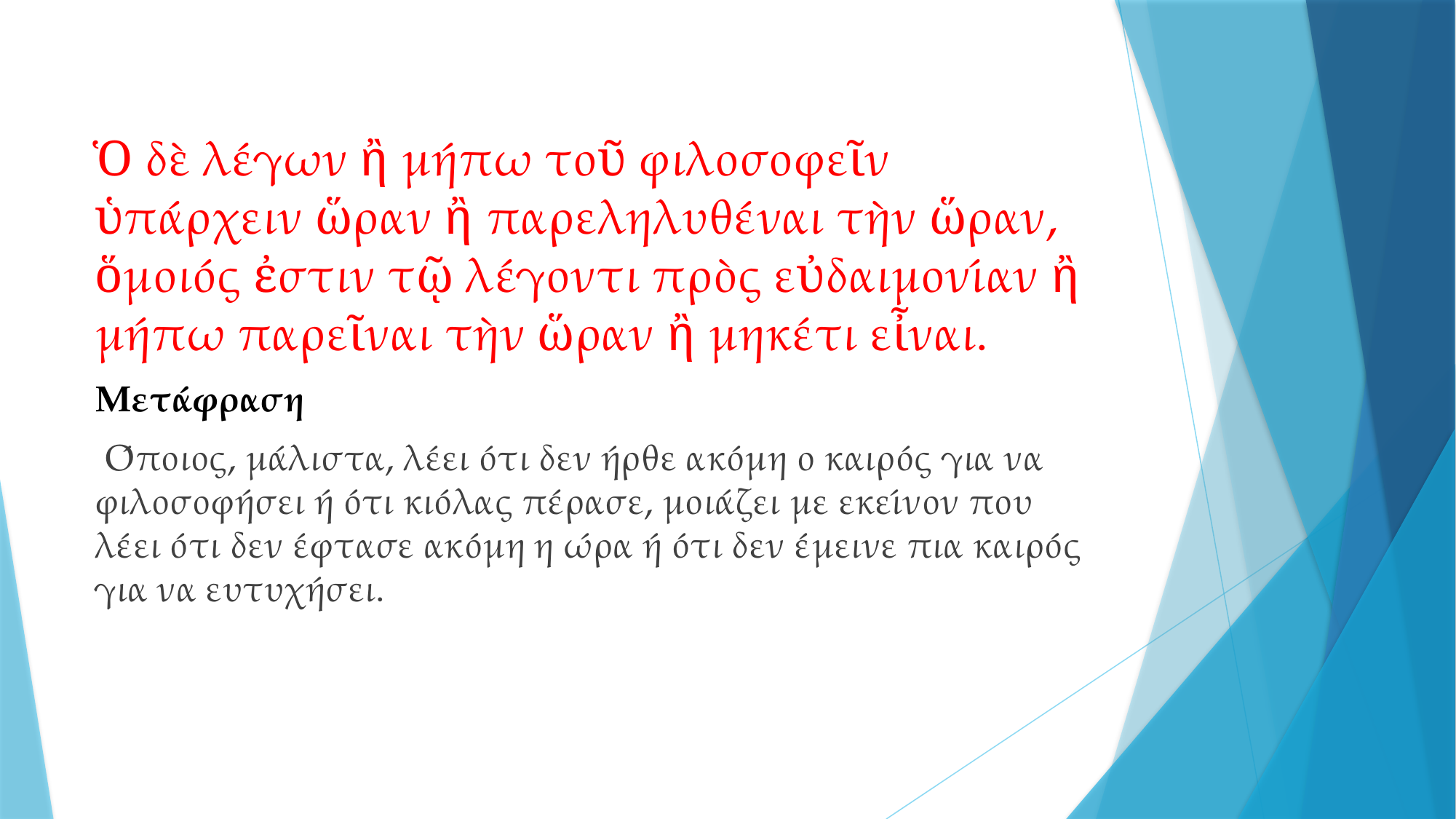

Ὁ δὲ λέγων ἢ μήπω τοῦ φιλοσοφεῖν ὑπάρχειν ὥραν ἢ παρεληλυθέναι τὴν ὥραν, ὅμοιός ἐστιν τῷ λέγοντι πρὸς εὐδαιμονίαν ἢ μήπω παρεῖναι τὴν ὥραν ἢ μηκέτι εἶναι.
Μετάφραση
 Όποιος, μάλιστα, λέει ότι δεν ήρθε ακόμη ο καιρός για να φιλοσοφήσει ή ότι κιόλας πέρασε, μοιάζει με εκείνον που λέει ότι δεν έφτασε ακόμη η ώρα ή ότι δεν έμεινε πια καιρός για να ευτυχήσει.